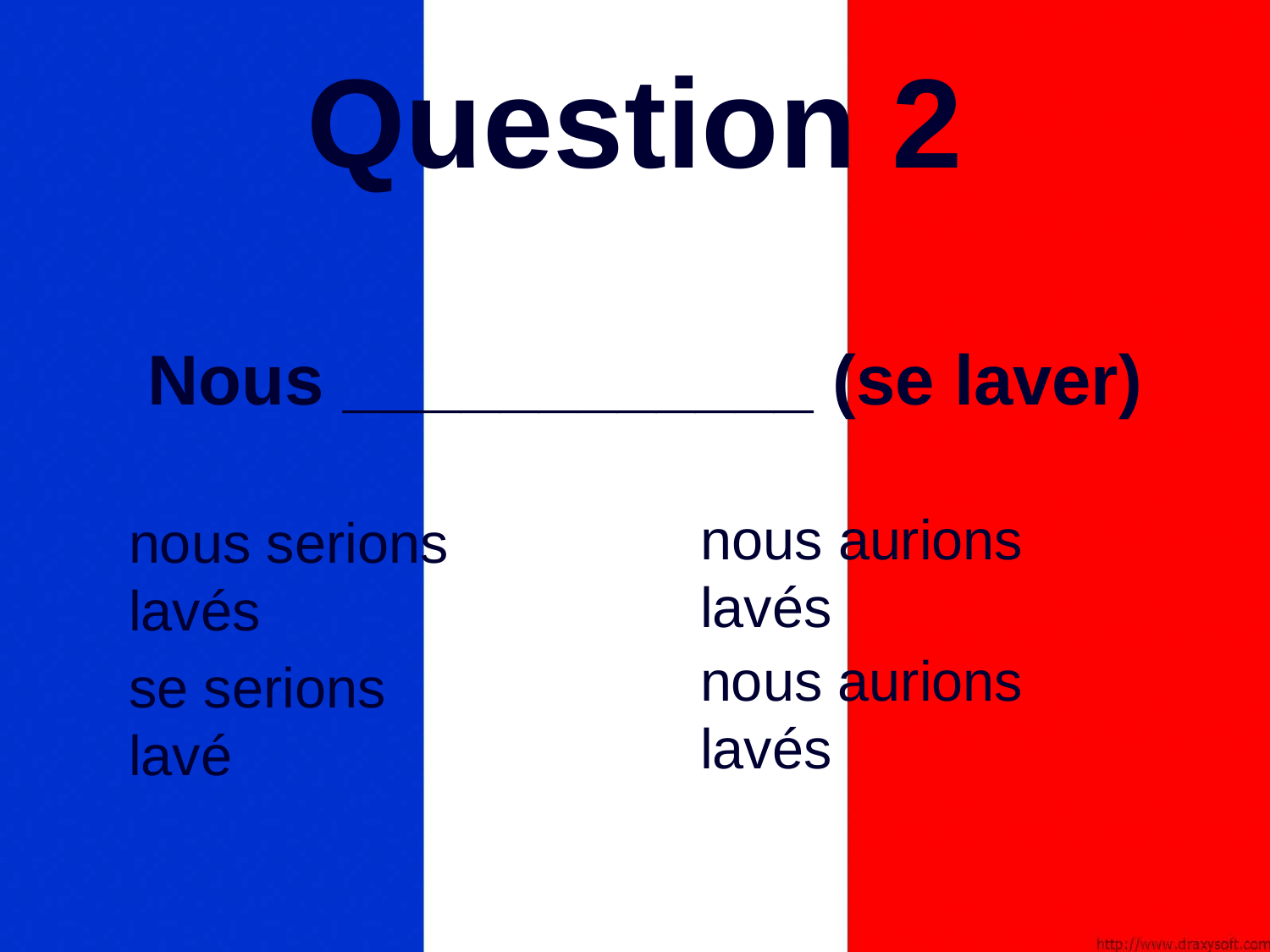

# Question 2
Nous ____________ (se laver)
nous aurions lavés
nous serions lavés
nous aurions lavés
se serions lavé